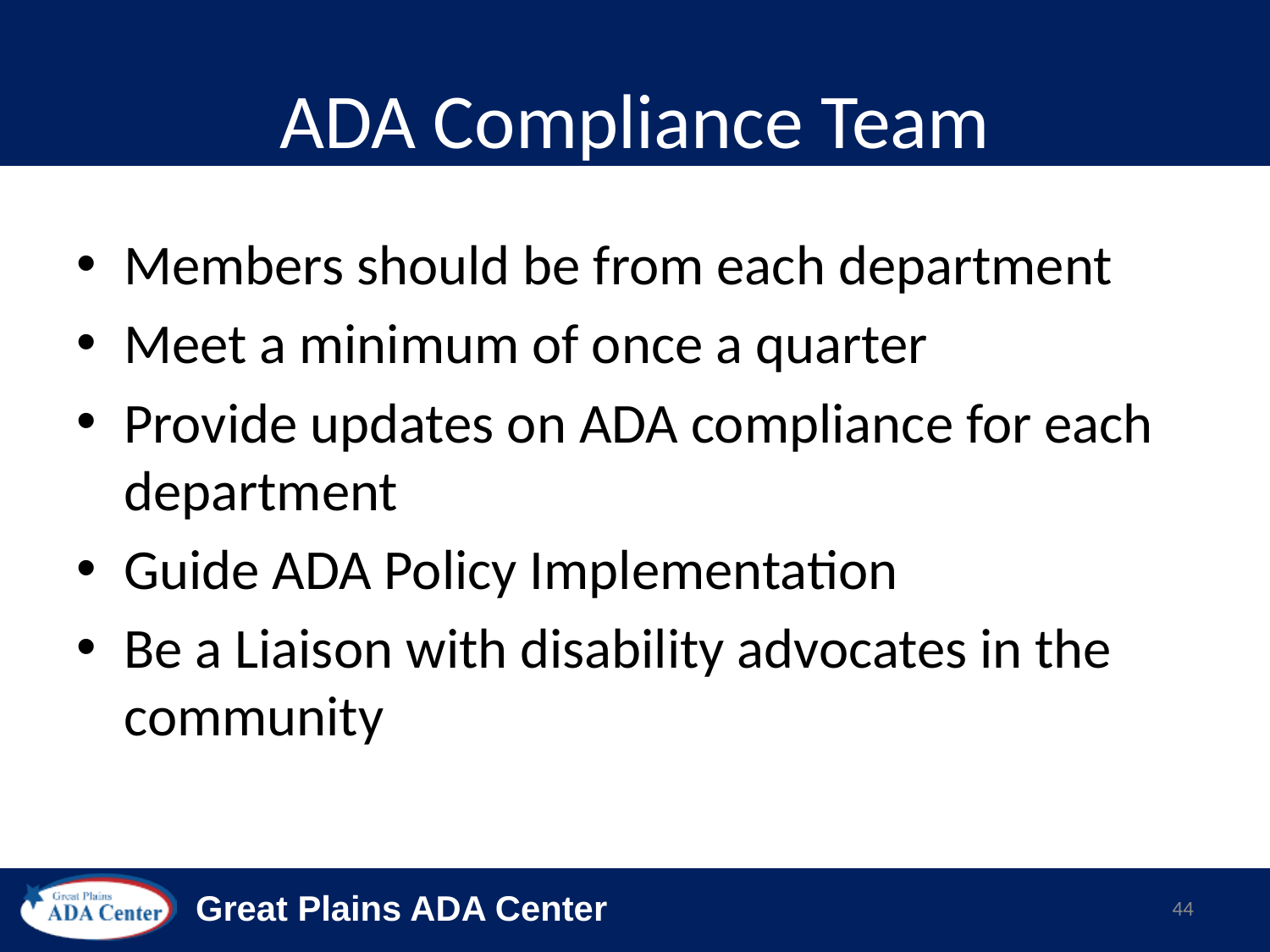

# ADA Compliance Team
Members should be from each department
Meet a minimum of once a quarter
Provide updates on ADA compliance for each department
Guide ADA Policy Implementation
Be a Liaison with disability advocates in the community
44